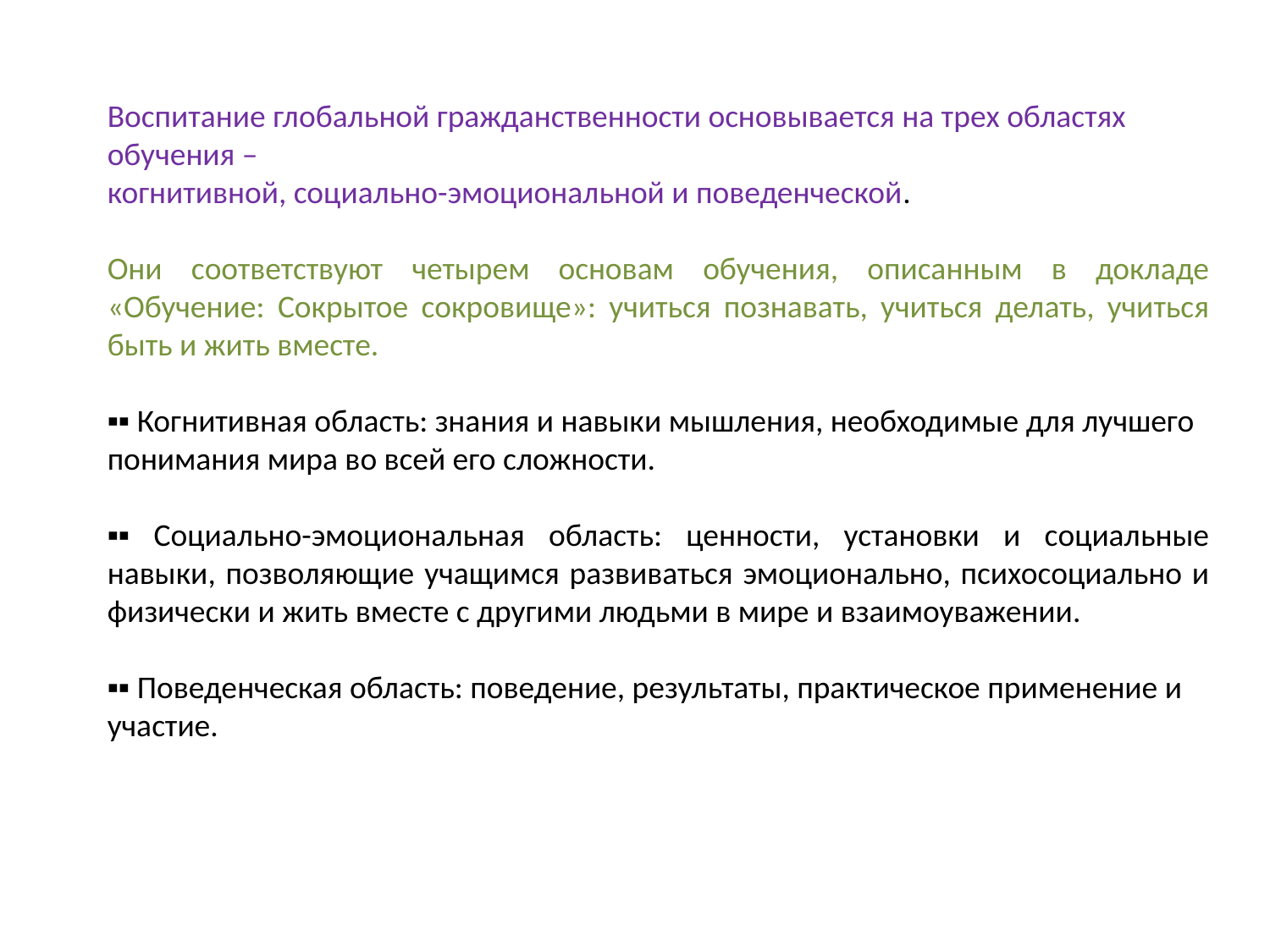

Воспитание глобальной гражданственности основывается на трех областях обучения –
когнитивной, социально-эмоциональной и поведенческой.

Они соответствуют четырем основам обучения, описанным в докладе «Обучение: Сокрытое сокровище»: учиться познавать, учиться делать, учиться быть и жить вместе.

▪▪ Когнитивная область: знания и навыки мышления, необходимые для лучшего понимания мира во всей его сложности.

▪▪ Социально-эмоциональная область: ценности, установки и социальные навыки, позволяющие учащимся развиваться эмоционально, психосоциально и физически и жить вместе с другими людьми в мире и взаимоуважении.

▪▪ Поведенческая область: поведение, результаты, практическое применение и участие.